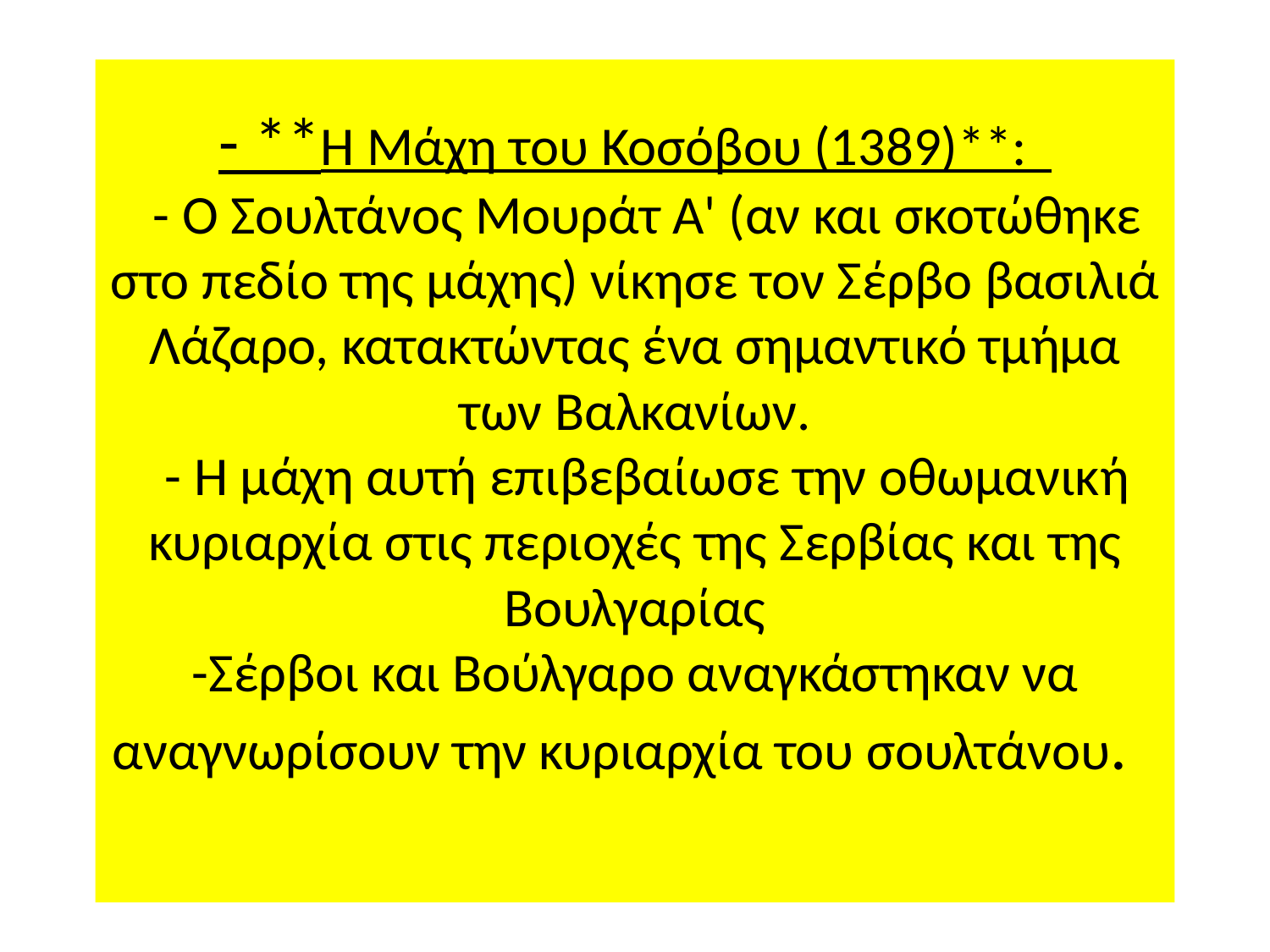

# - **Η Μάχη του Κοσόβου (1389)**: - Ο Σουλτάνος Μουράτ Α' (αν και σκοτώθηκε στο πεδίο της μάχης) νίκησε τον Σέρβο βασιλιά Λάζαρο, κατακτώντας ένα σημαντικό τμήμα των Βαλκανίων. - Η μάχη αυτή επιβεβαίωσε την οθωμανική κυριαρχία στις περιοχές της Σερβίας και της Βουλγαρίας -Σέρβοι και Βούλγαρο αναγκάστηκαν να αναγνωρίσουν την κυριαρχία του σουλτάνου.